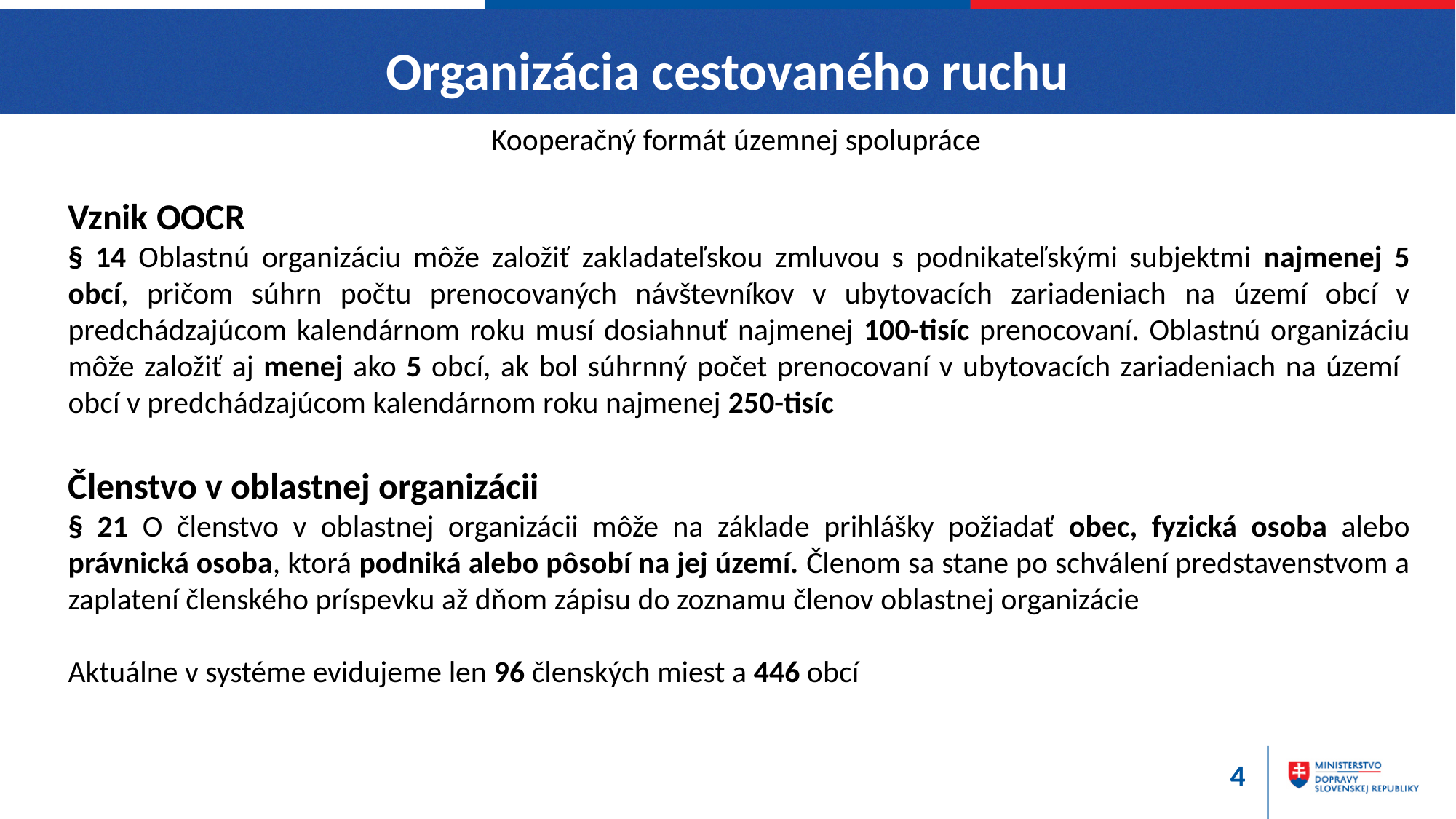

# Organizácia cestovaného ruchu
Kooperačný formát územnej spolupráce

Vznik OOCR
§ 14 Oblastnú organizáciu môže založiť zakladateľskou zmluvou s podnikateľskými subjektmi najmenej 5 obcí, pričom súhrn počtu prenocovaných návštevníkov v ubytovacích zariadeniach na území obcí v predchádzajúcom kalendárnom roku musí dosiahnuť najmenej 100-tisíc prenocovaní. Oblastnú organizáciu môže založiť aj menej ako 5 obcí, ak bol súhrnný počet prenocovaní v ubytovacích zariadeniach na území  obcí v predchádzajúcom kalendárnom roku najmenej 250-tisíc

Členstvo v oblastnej organizácii
§ 21 O členstvo v oblastnej organizácii môže na základe prihlášky požiadať obec, fyzická osoba alebo právnická osoba, ktorá podniká alebo pôsobí na jej území. Členom sa stane po schválení predstavenstvom a zaplatení členského príspevku až dňom zápisu do zoznamu členov oblastnej organizácie

Aktuálne v systéme evidujeme len 96 členských miest a 446 obcí

4